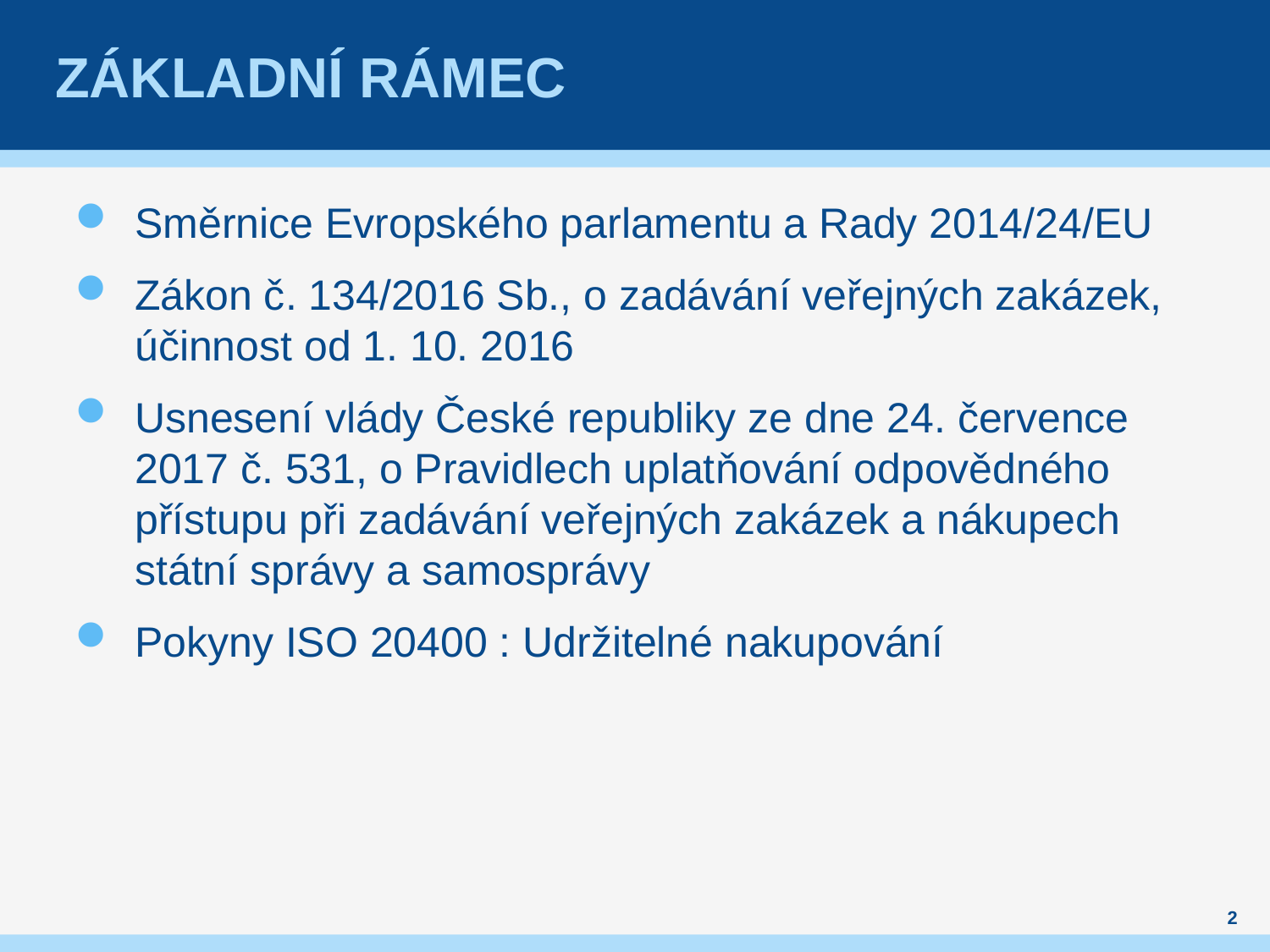

# ZÁKLADNÍ RÁMEC
Směrnice Evropského parlamentu a Rady 2014/24/EU
Zákon č. 134/2016 Sb., o zadávání veřejných zakázek, účinnost od 1. 10. 2016
Usnesení vlády České republiky ze dne 24. července 2017 č. 531, o Pravidlech uplatňování odpovědného přístupu při zadávání veřejných zakázek a nákupech státní správy a samosprávy
Pokyny ISO 20400 : Udržitelné nakupování

2